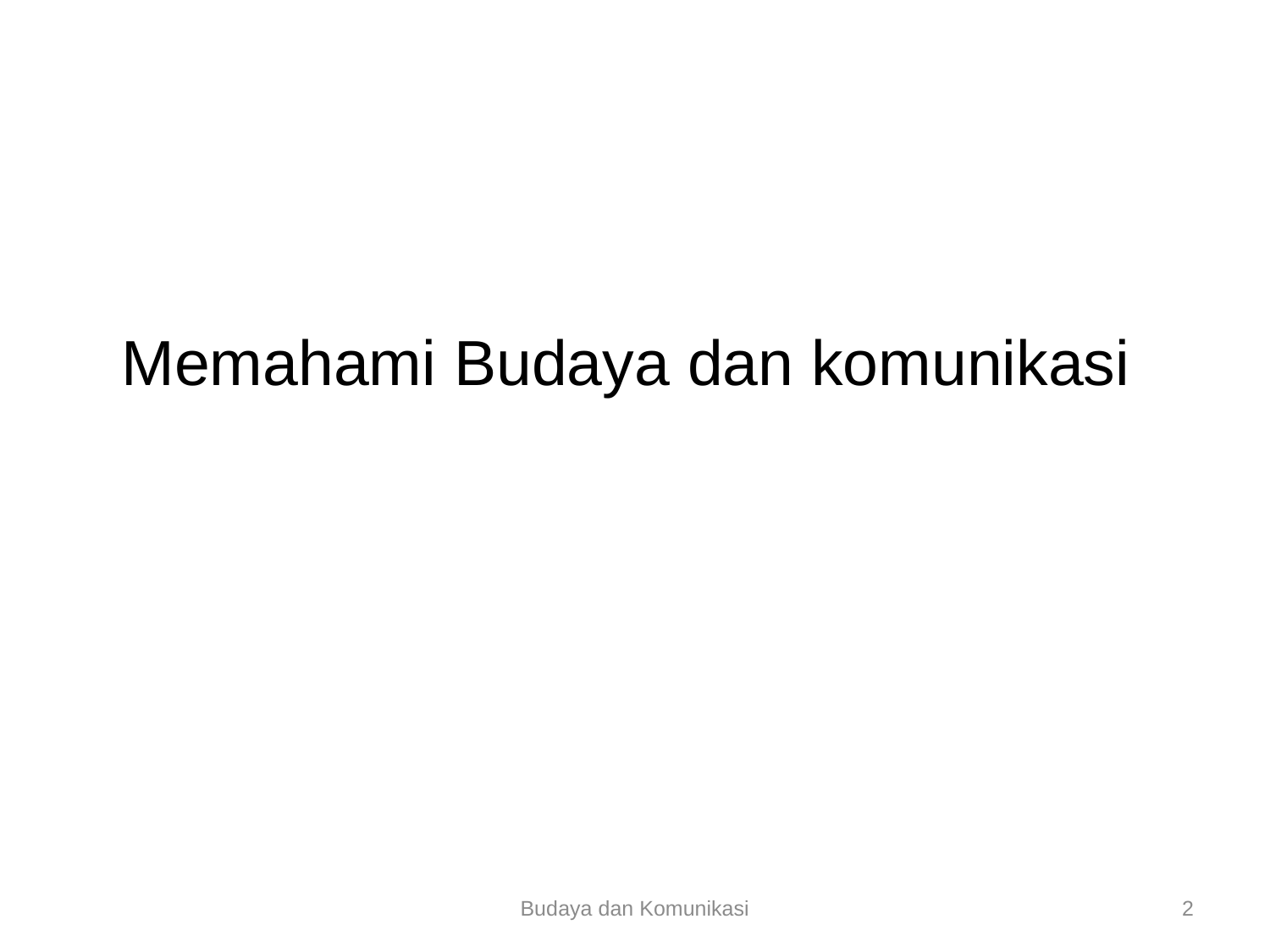

# Memahami Budaya dan komunikasi

Budaya dan Komunikasi
2